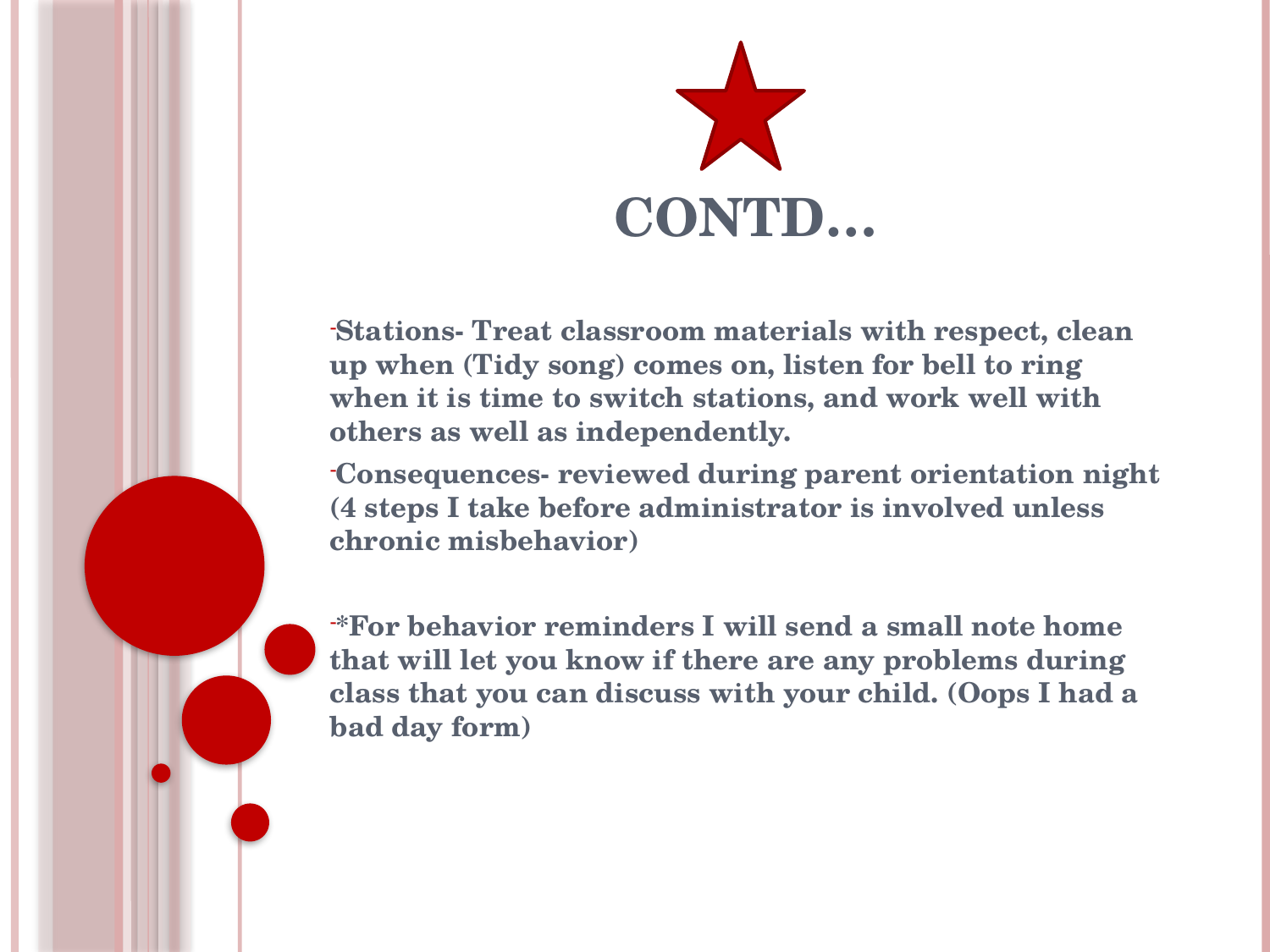

# Contd…
Stations- Treat classroom materials with respect, clean up when (Tidy song) comes on, listen for bell to ring when it is time to switch stations, and work well with others as well as independently.
Consequences- reviewed during parent orientation night (4 steps I take before administrator is involved unless chronic misbehavior)

*For behavior reminders I will send a small note home that will let you know if there are any problems during class that you can discuss with your child. (Oops I had a bad day form)